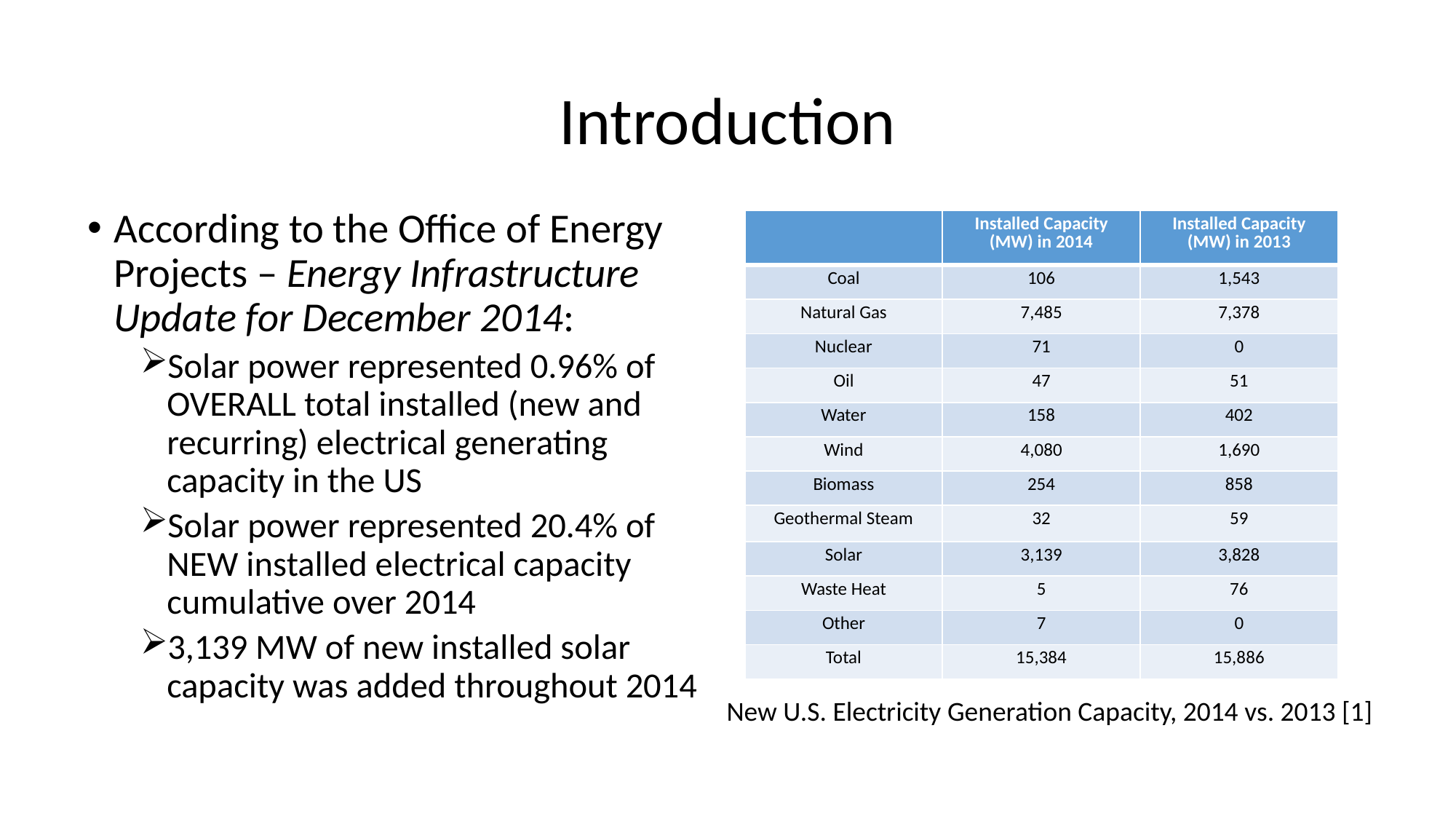

# Introduction
According to the Office of Energy Projects – Energy Infrastructure Update for December 2014:
Solar power represented 0.96% of OVERALL total installed (new and recurring) electrical generating capacity in the US
Solar power represented 20.4% of NEW installed electrical capacity cumulative over 2014
3,139 MW of new installed solar capacity was added throughout 2014

|  | Installed Capacity (MW) in 2014 | Installed Capacity (MW) in 2013 |
| --- | --- | --- |
| Coal | 106 | 1,543 |
| Natural Gas | 7,485 | 7,378 |
| Nuclear | 71 | 0 |
| Oil | 47 | 51 |
| Water | 158 | 402 |
| Wind | 4,080 | 1,690 |
| Biomass | 254 | 858 |
| Geothermal Steam | 32 | 59 |
| Solar | 3,139 | 3,828 |
| Waste Heat | 5 | 76 |
| Other | 7 | 0 |
| Total | 15,384 | 15,886 |
New U.S. Electricity Generation Capacity, 2014 vs. 2013 [1]